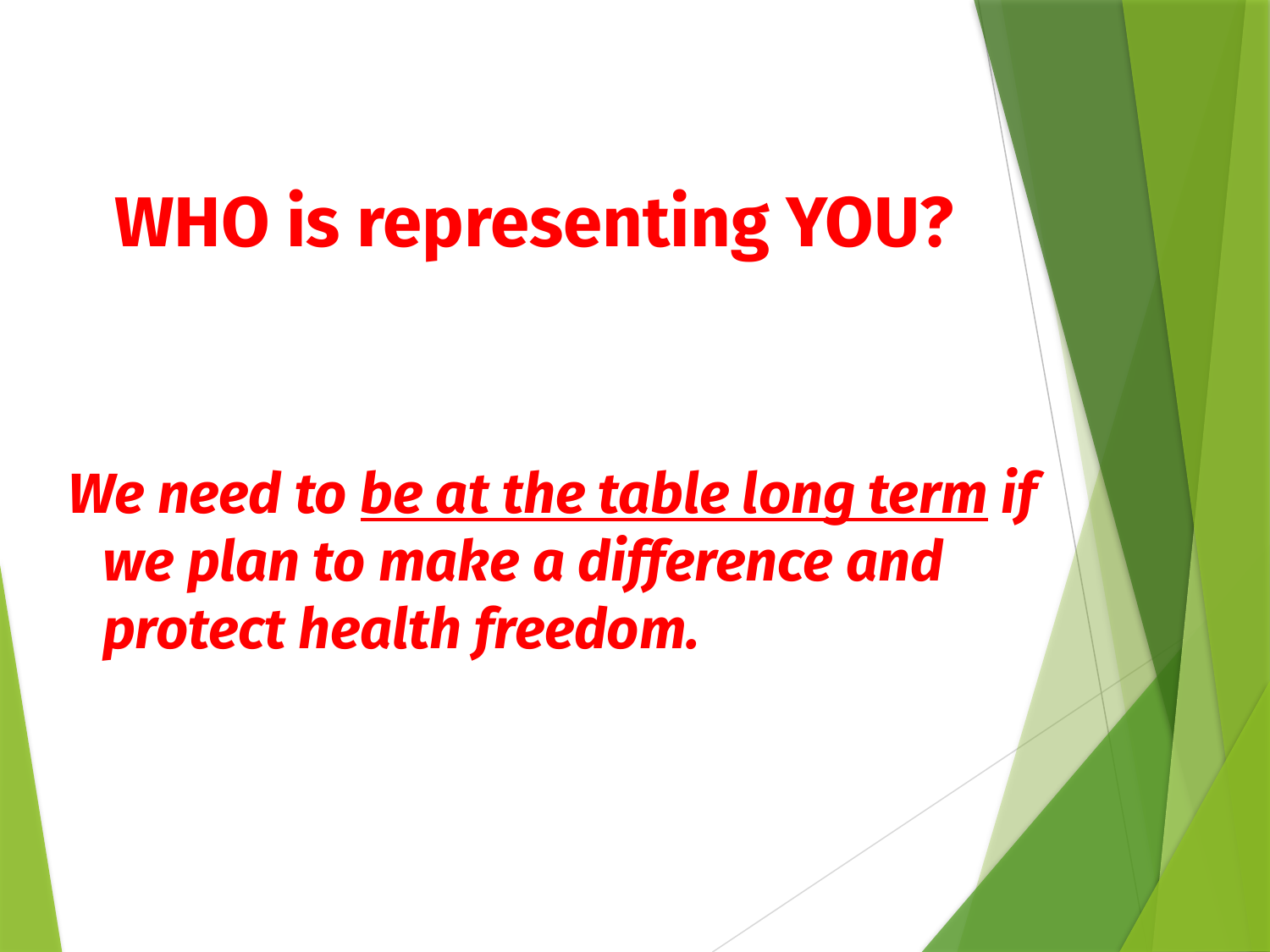

# WHO is representing YOU?

 We need to be at the table long term if we plan to make a difference and protect health freedom.